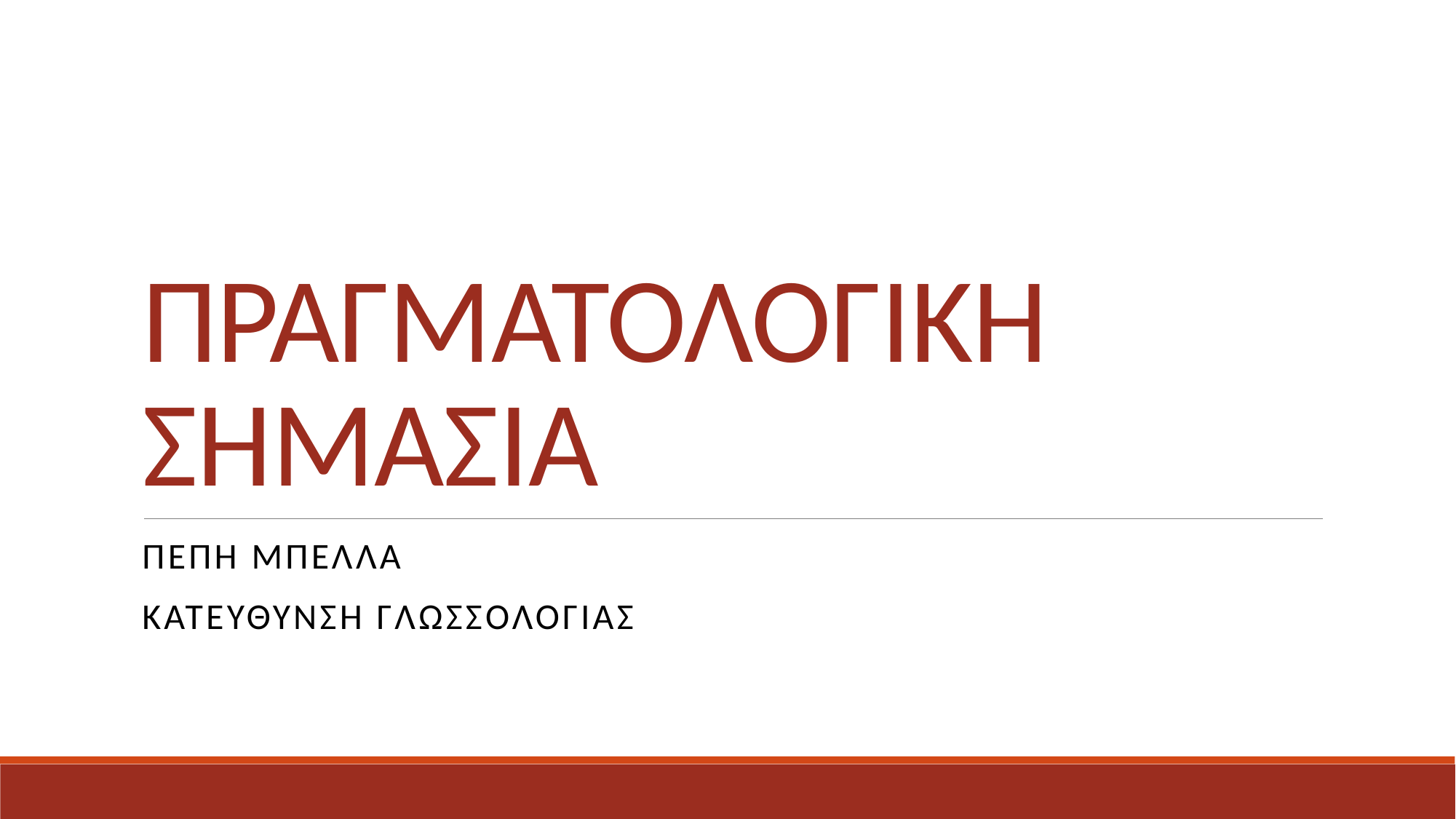

# ΠΡΑΓΜΑΤΟΛΟΓΙΚΗ ΣΗΜΑΣΙΑ
Πεπη μπελλα
Κατευθυνση γλωσσολογιασ